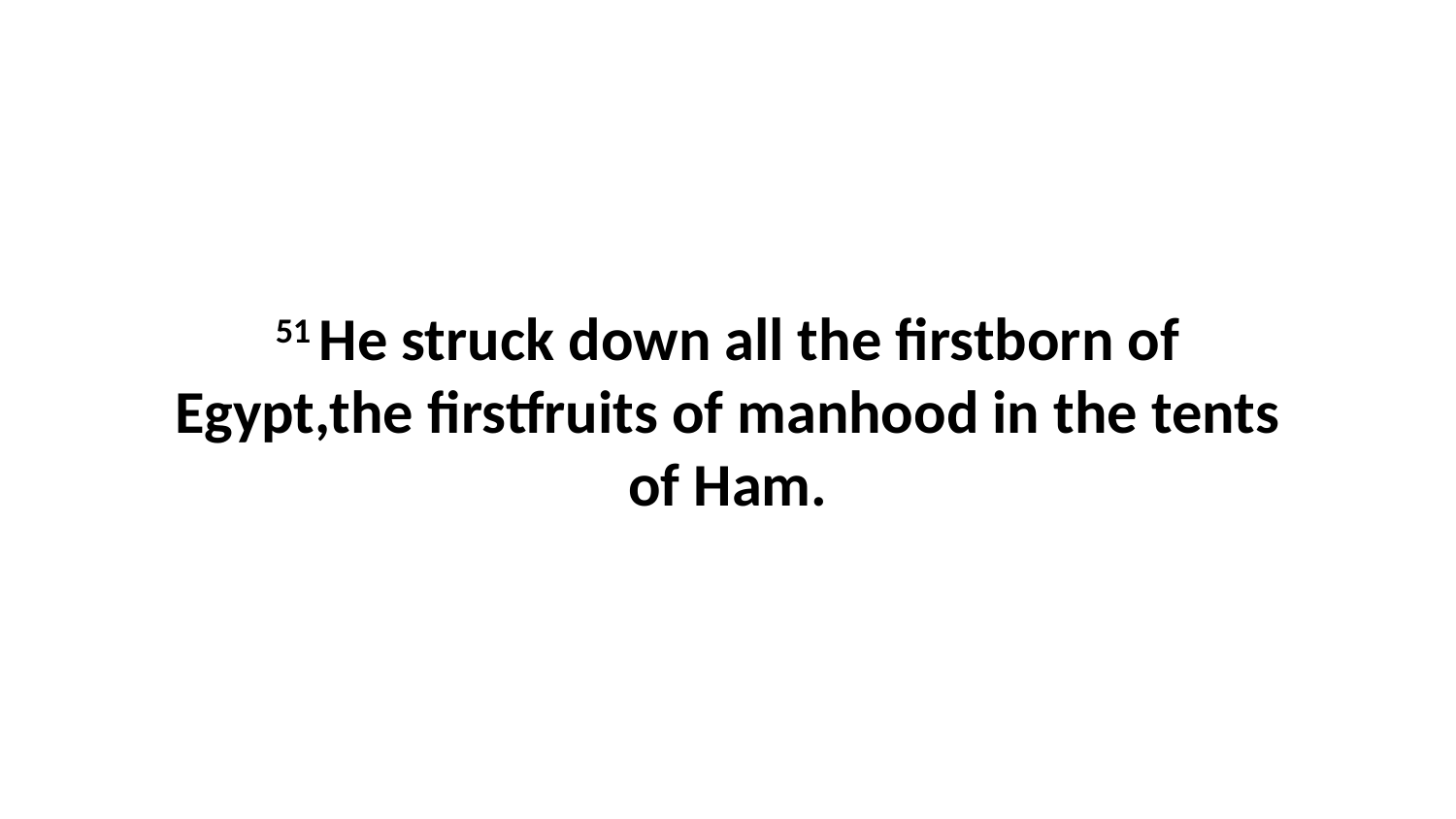

51 He struck down all the firstborn of Egypt,the firstfruits of manhood in the tents of Ham.